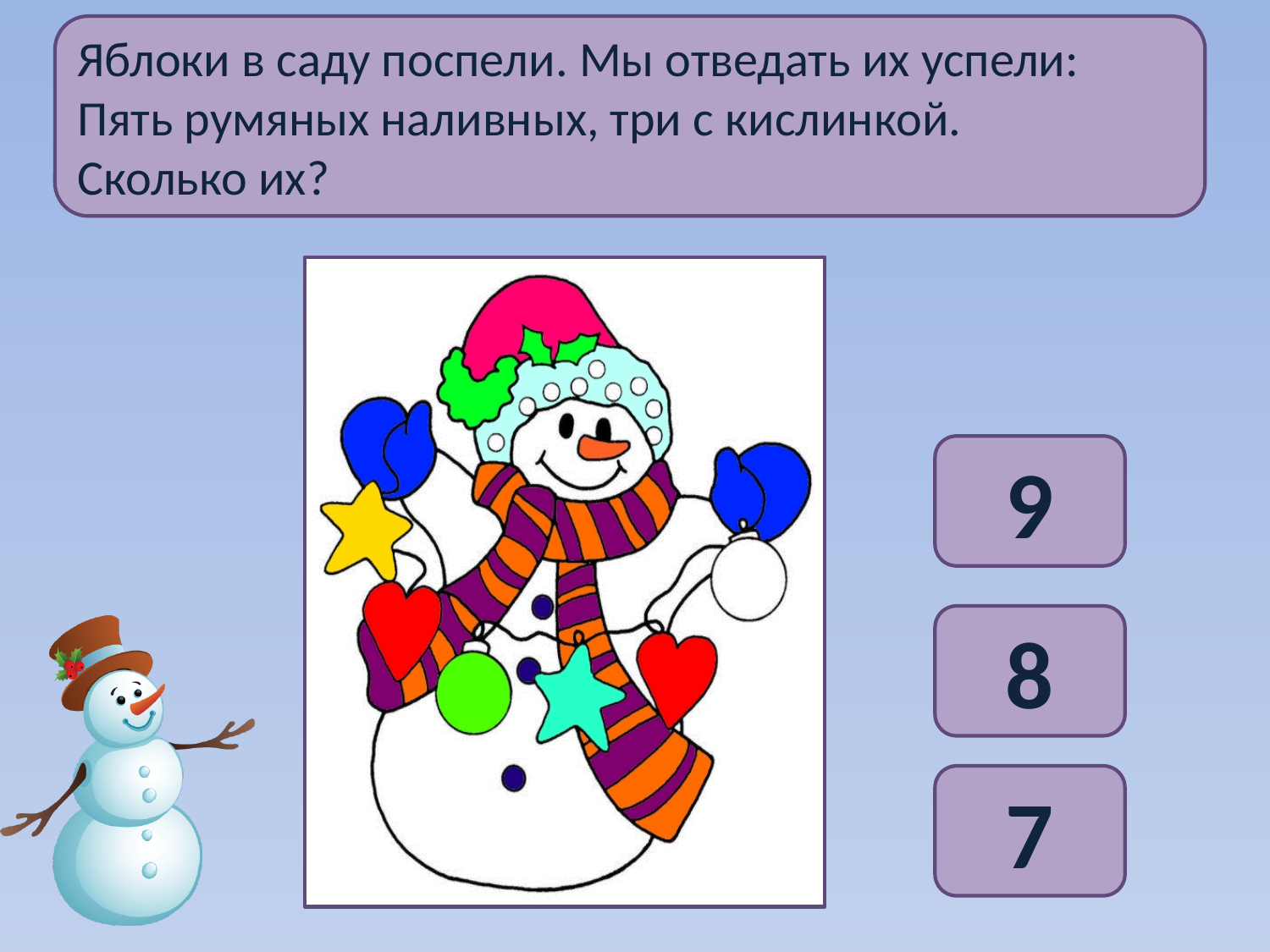

Яблоки в саду поспели. Мы отведать их успели:
Пять румяных наливных, три с кислинкой.
Сколько их?

9
8
7